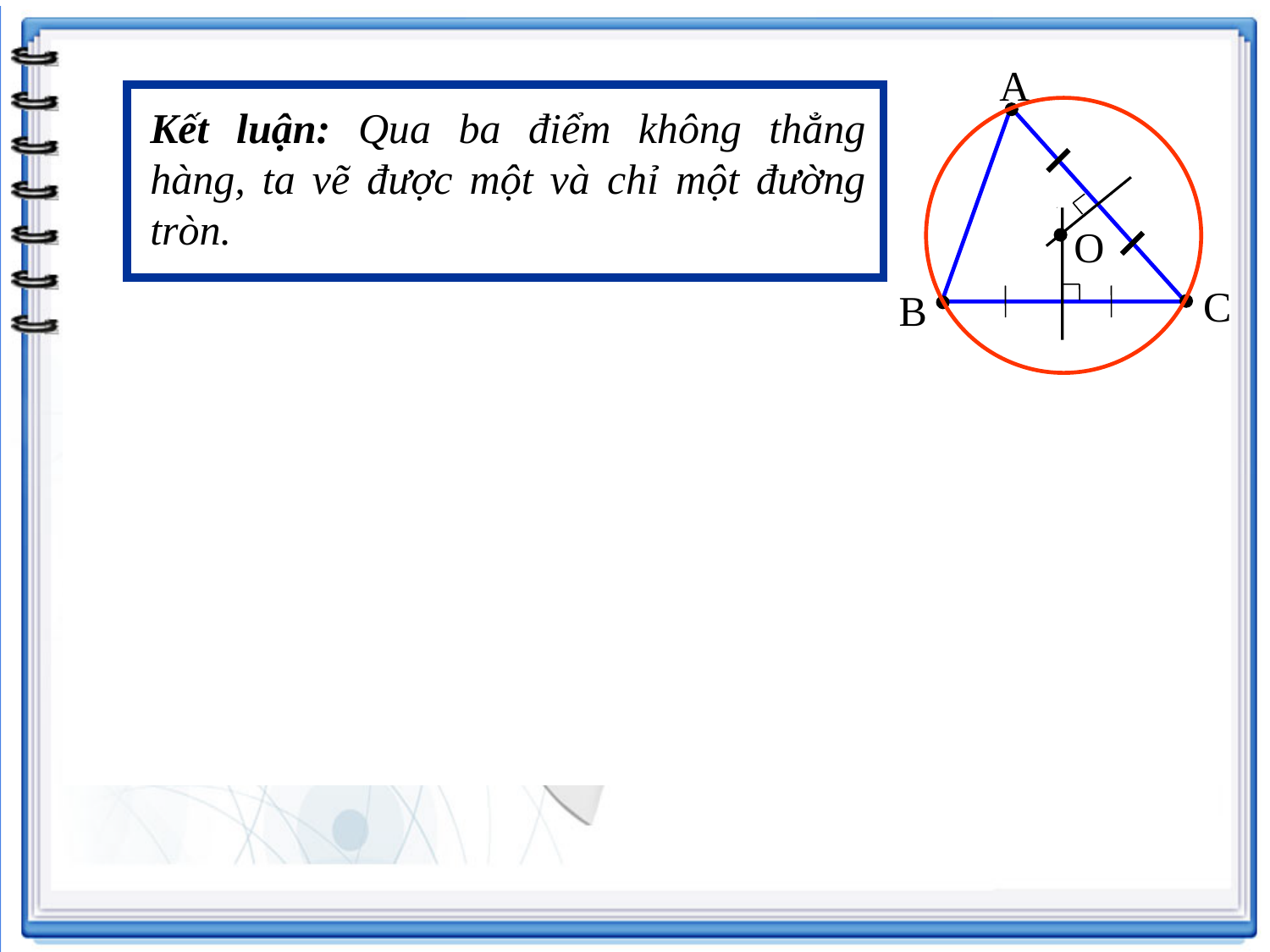

A

Kết luận: Qua ba điểm không thẳng hàng, ta vẽ được một và chỉ một đường tròn.

O

C

B